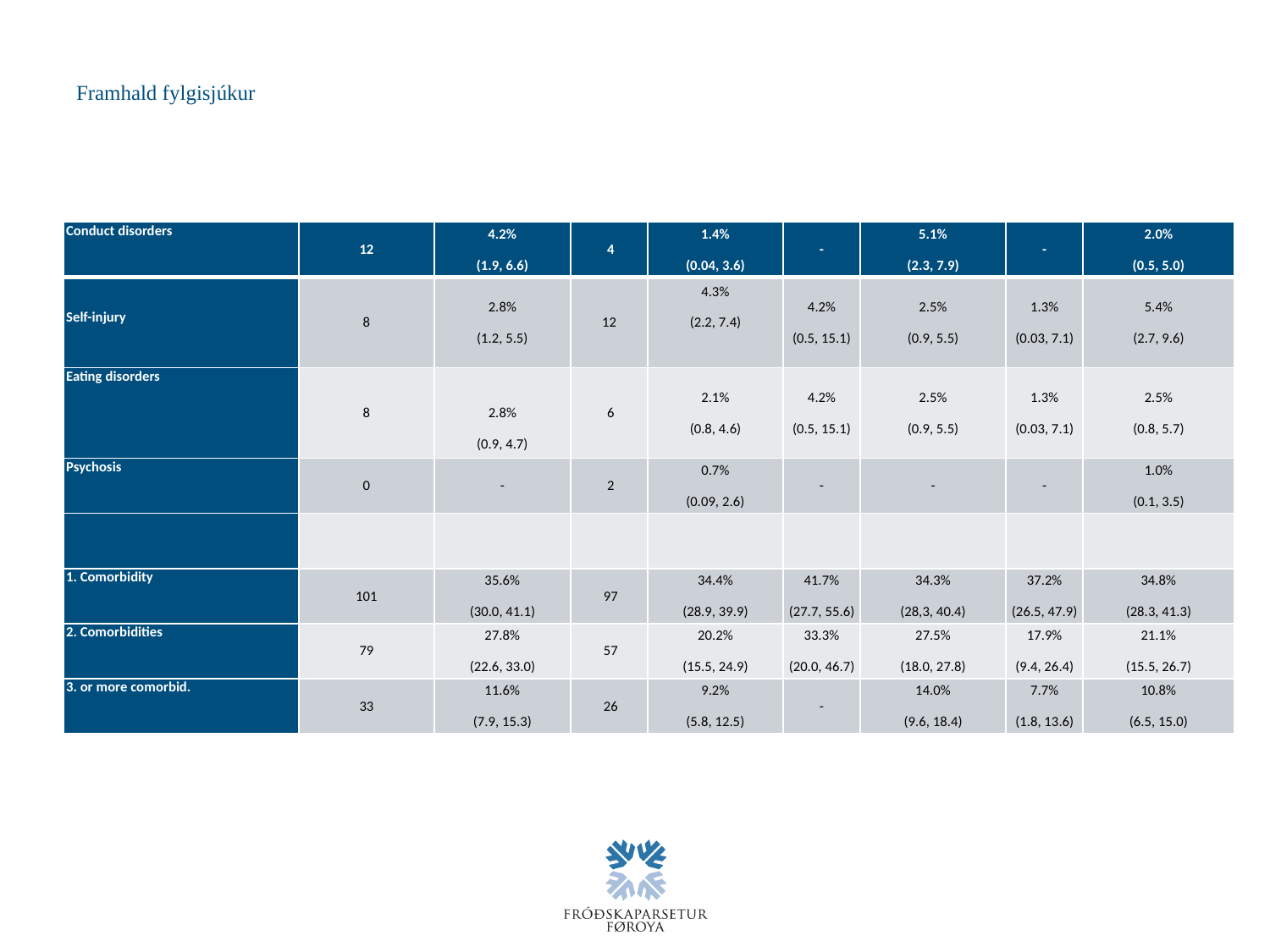

# Framhald fylgisjúkur
| Conduct disorders | 12 | 4.2% (1.9, 6.6) | 4 | 1.4% (0.04, 3.6) | - | 5.1% (2.3, 7.9) | - | 2.0% (0.5, 5.0) |
| --- | --- | --- | --- | --- | --- | --- | --- | --- |
| Self-injury | 8 | 2.8% (1.2, 5.5) | 12 | 4.3% (2.2, 7.4) | 4.2% (0.5, 15.1) | 2.5% (0.9, 5.5) | 1.3% (0.03, 7.1) | 5.4% (2.7, 9.6) |
| Eating disorders | 8 | 2.8% (0.9, 4.7) | 6 | 2.1% (0.8, 4.6) | 4.2% (0.5, 15.1) | 2.5% (0.9, 5.5) | 1.3% (0.03, 7.1) | 2.5% (0.8, 5.7) |
| Psychosis | 0 | - | 2 | 0.7% (0.09, 2.6) | - | - | - | 1.0% (0.1, 3.5) |
|  |  |  |  |  |  |  |  |  |
| 1. Comorbidity | 101 | 35.6% (30.0, 41.1) | 97 | 34.4% (28.9, 39.9) | 41.7% (27.7, 55.6) | 34.3% (28,3, 40.4) | 37.2% (26.5, 47.9) | 34.8% (28.3, 41.3) |
| 2. Comorbidities | 79 | 27.8% (22.6, 33.0) | 57 | 20.2% (15.5, 24.9) | 33.3% (20.0, 46.7) | 27.5% (18.0, 27.8) | 17.9% (9.4, 26.4) | 21.1% (15.5, 26.7) |
| 3. or more comorbid. | 33 | 11.6% (7.9, 15.3) | 26 | 9.2% (5.8, 12.5) | - | 14.0% (9.6, 18.4) | 7.7% (1.8, 13.6) | 10.8% (6.5, 15.0) |